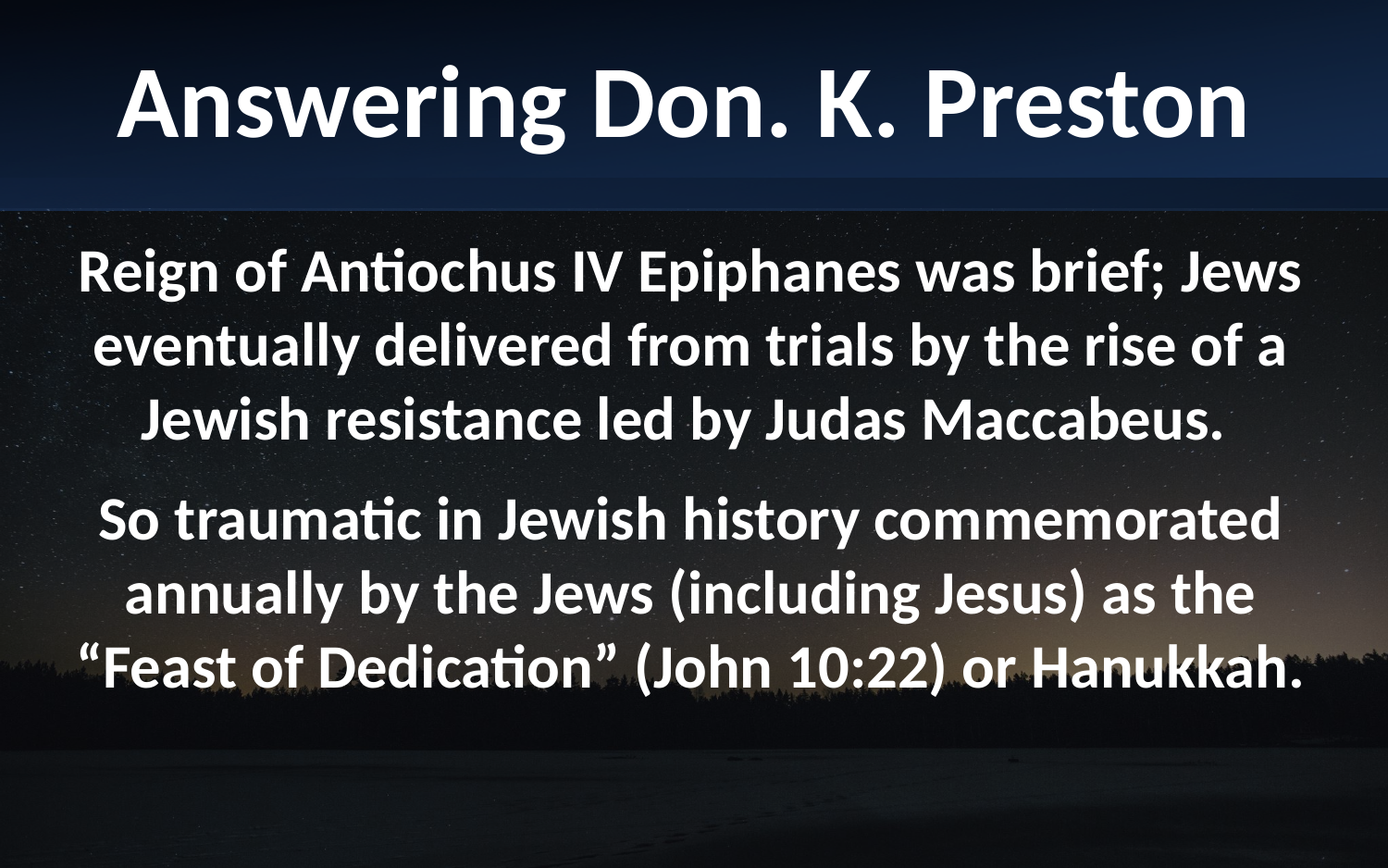

Answering Don. K. Preston
Reign of Antiochus IV Epiphanes was brief; Jews eventually delivered from trials by the rise of a Jewish resistance led by Judas Maccabeus.
So traumatic in Jewish history commemorated annually by the Jews (including Jesus) as the “Feast of Dedication” (John 10:22) or Hanukkah.